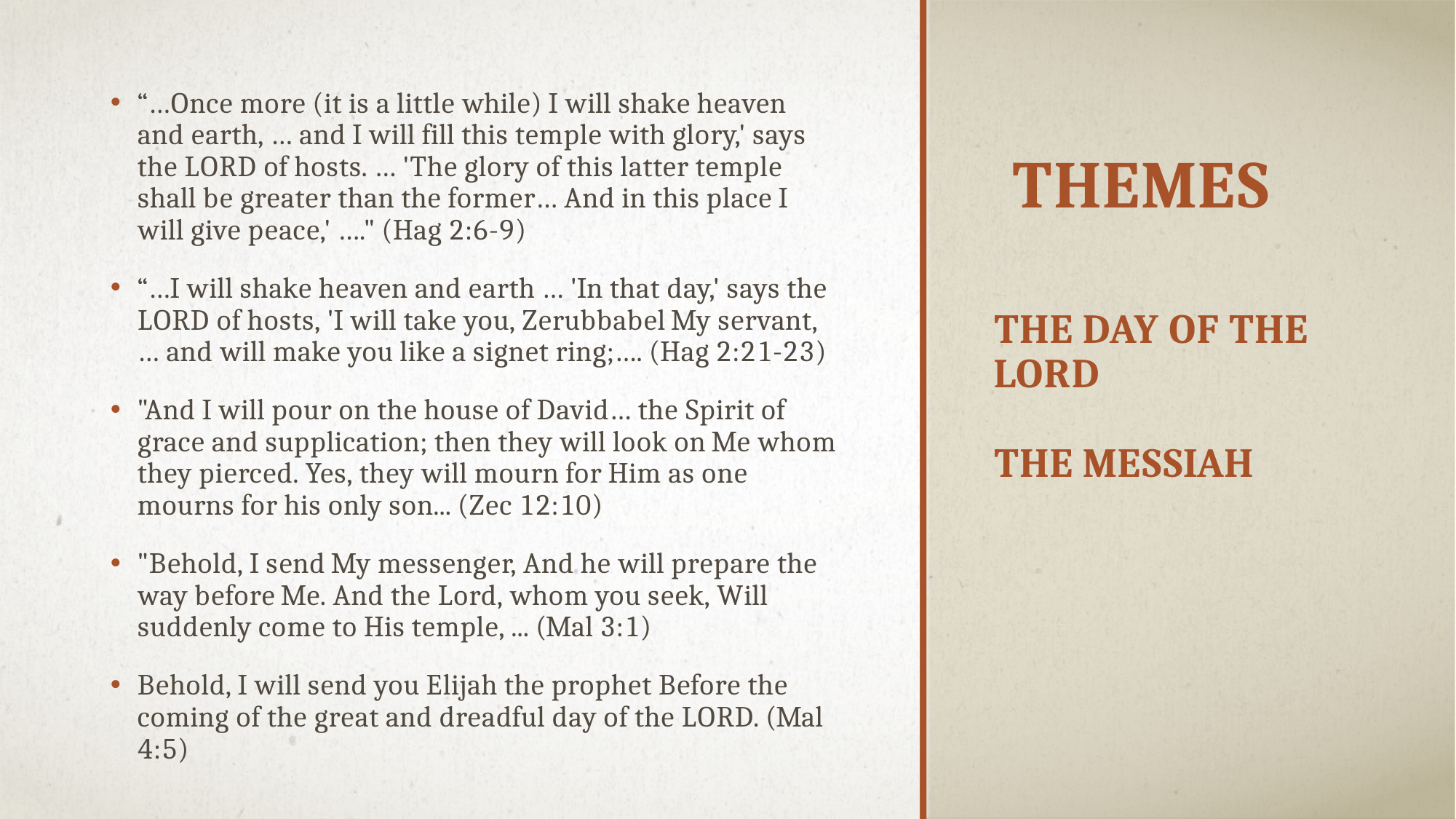

Themes
“…Once more (it is a little while) I will shake heaven and earth, … and I will fill this temple with glory,' says the LORD of hosts. … 'The glory of this latter temple shall be greater than the former… And in this place I will give peace,' …." (Hag 2:6-9)
“…I will shake heaven and earth … 'In that day,' says the LORD of hosts, 'I will take you, Zerubbabel My servant, … and will make you like a signet ring;…. (Hag 2:21-23)
"And I will pour on the house of David… the Spirit of grace and supplication; then they will look on Me whom they pierced. Yes, they will mourn for Him as one mourns for his only son... (Zec 12:10)
"Behold, I send My messenger, And he will prepare the way before Me. And the Lord, whom you seek, Will suddenly come to His temple, ... (Mal 3:1)
Behold, I will send you Elijah the prophet Before the coming of the great and dreadful day of the LORD. (Mal 4:5)

# The Day of the lord The Messiah